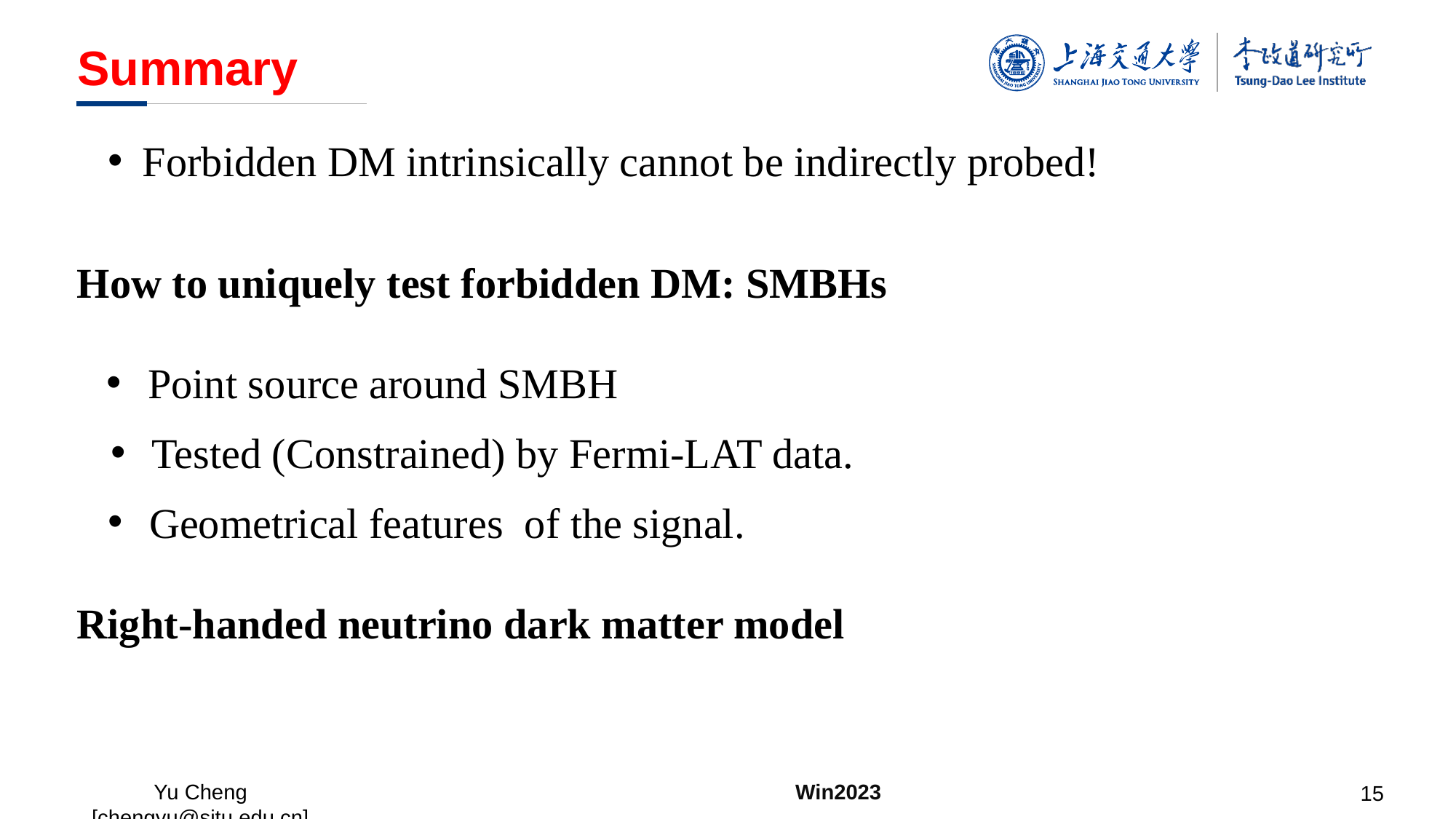

Summary
Forbidden DM intrinsically cannot be indirectly probed!
How to uniquely test forbidden DM: SMBHs
Point source around SMBH
Tested (Constrained) by Fermi-LAT data.
Geometrical features  of the signal.
Right-handed neutrino dark matter model